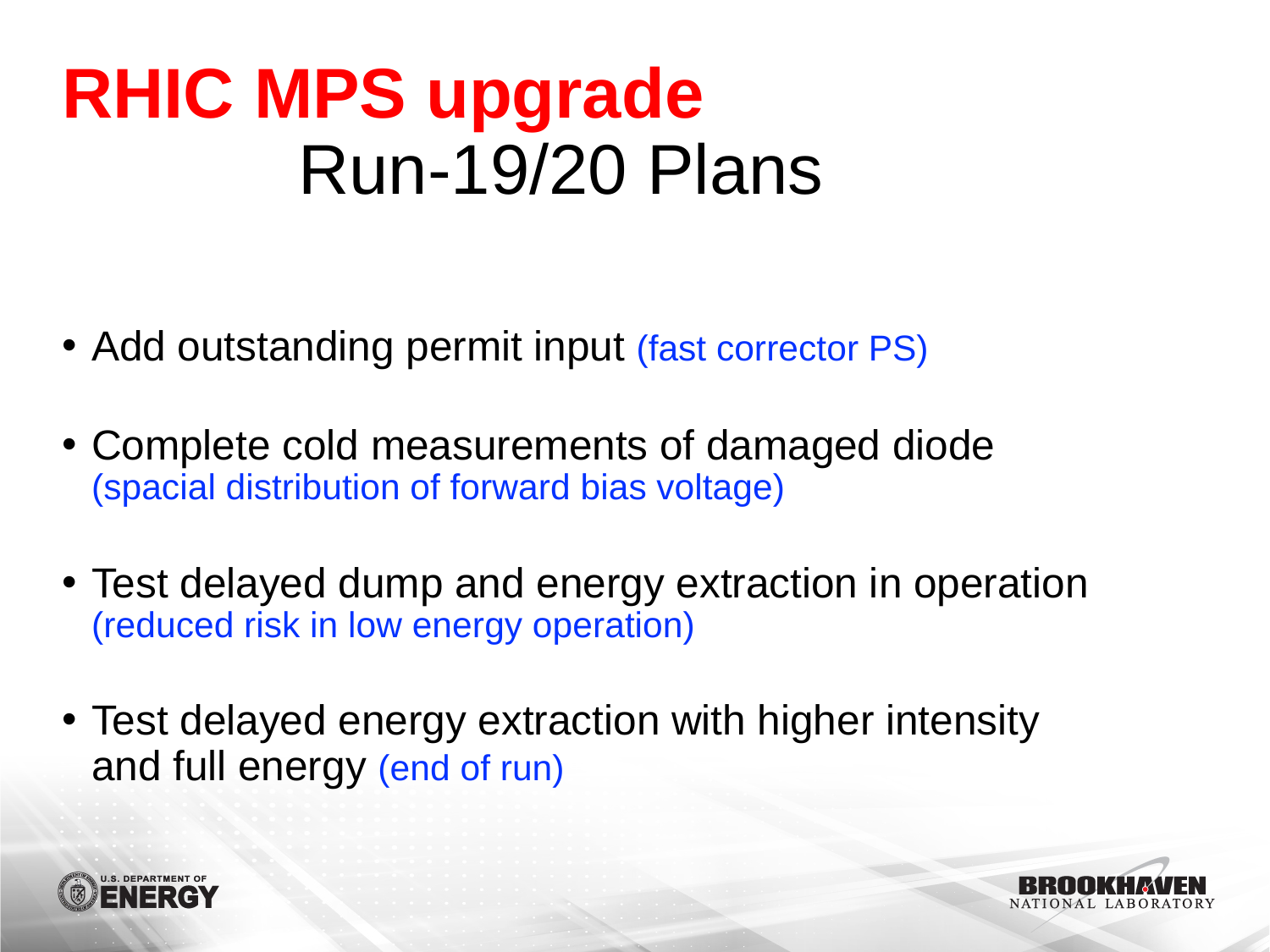

# RHIC MPS upgrade                                     Run-19/20 Plans

Add outstanding permit input (fast corrector PS)
Complete cold measurements of damaged diode
(spacial distribution of forward bias voltage)
Test delayed dump and energy extraction in operation (reduced risk in low energy operation)
Test delayed energy extraction with higher intensity
and full energy (end of run)